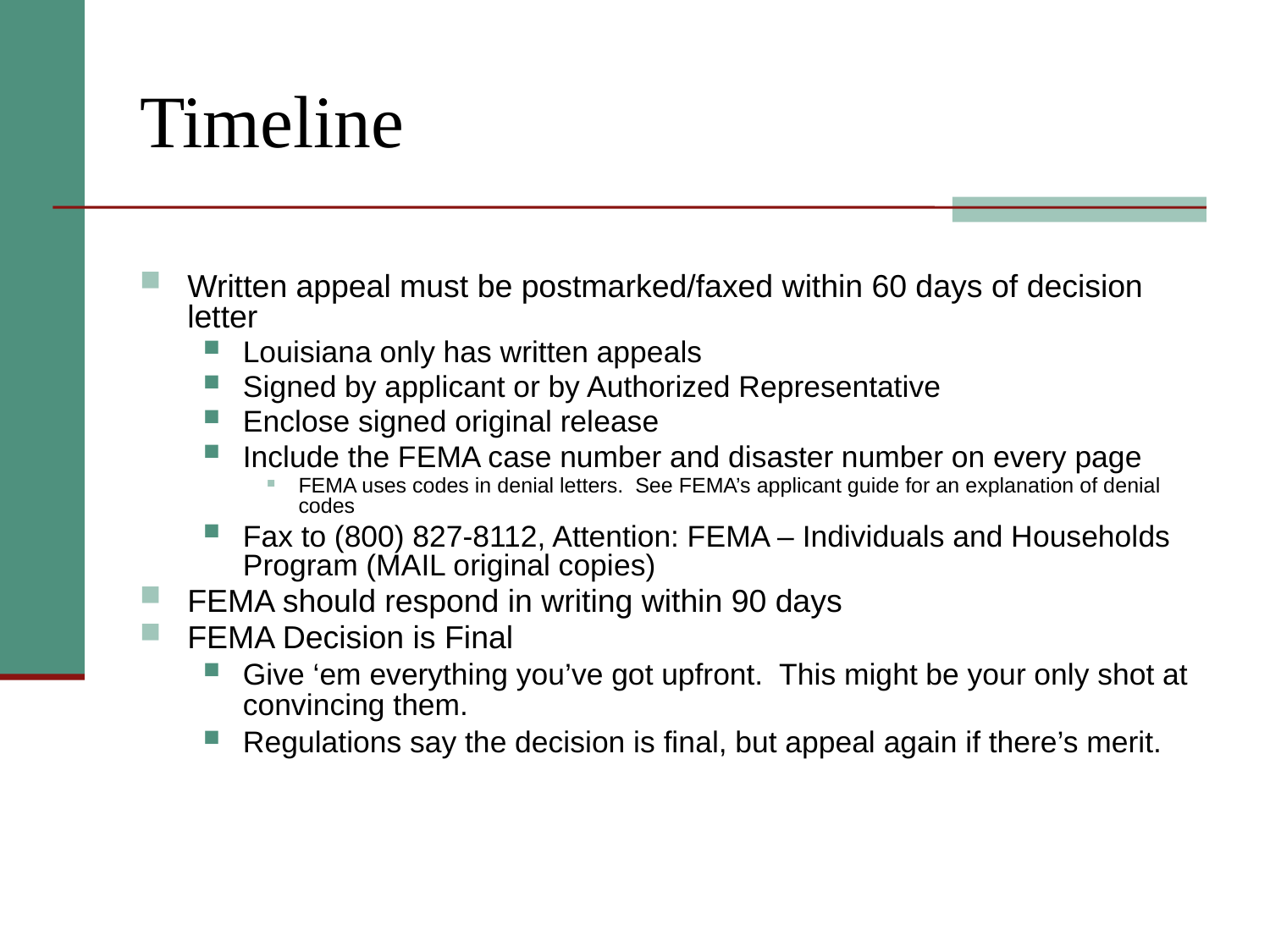

# Timeline

Written appeal must be postmarked/faxed within 60 days of decision letter
Louisiana only has written appeals
Signed by applicant or by Authorized Representative
Enclose signed original release
Include the FEMA case number and disaster number on every page
FEMA uses codes in denial letters.  See FEMA’s applicant guide for an explanation of denial codes
Fax to (800) 827-8112, Attention: FEMA – Individuals and Households Program (MAIL original copies)
FEMA should respond in writing within 90 days
FEMA Decision is Final
Give ‘em everything you’ve got upfront.  This might be your only shot at convincing them.
Regulations say the decision is final, but appeal again if there’s merit.